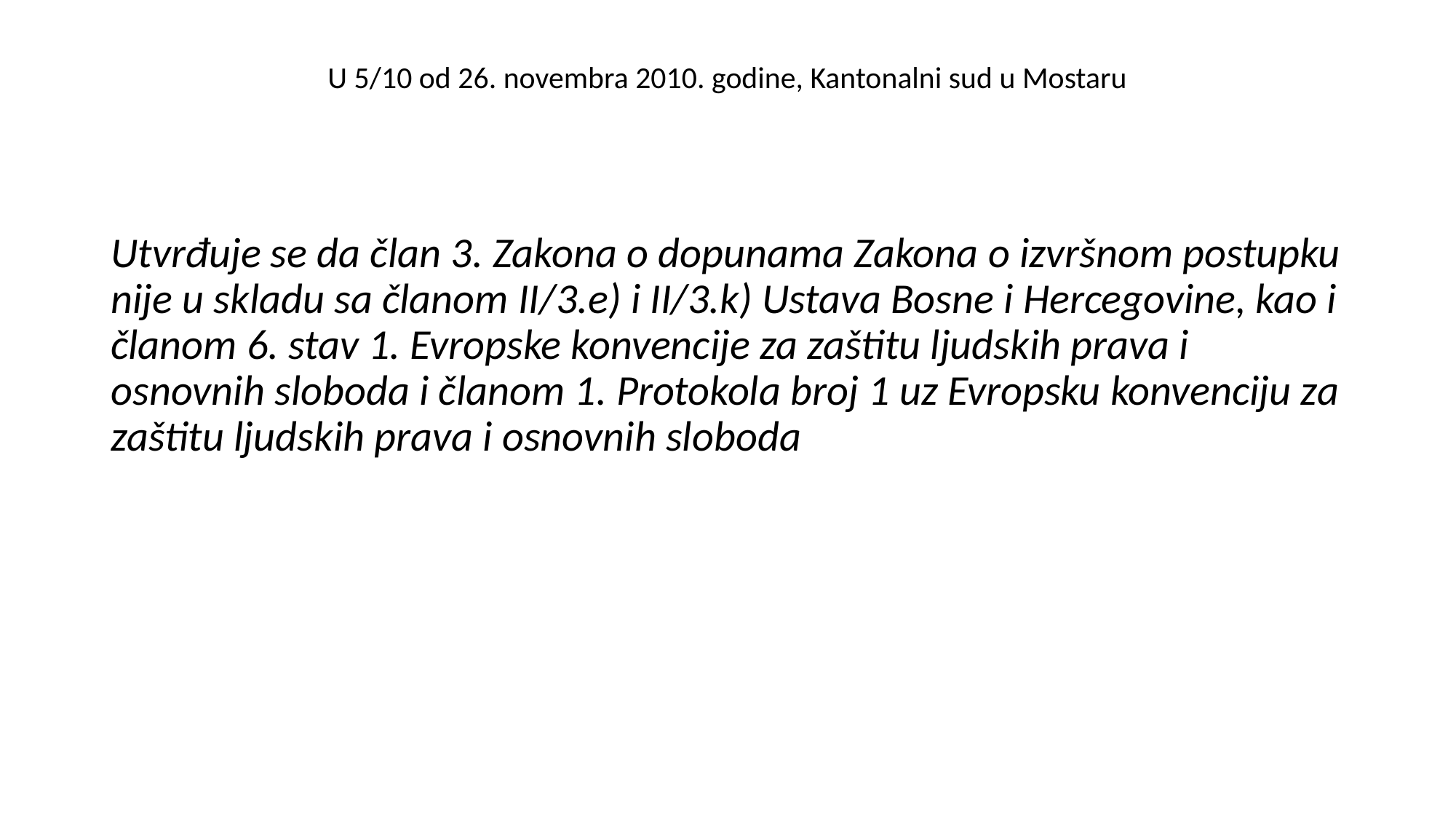

# U 5/10 od 26. novembra 2010. godine, Kantonalni sud u Mostaru

Utvrđuje se da član 3. Zakona o dopunama Zakona o izvršnom postupku nije u skladu sa članom II/3.e) i II/3.k) Ustava Bosne i Hercegovine, kao i članom 6. stav 1. Evropske konvencije za zaštitu ljudskih prava i osnovnih sloboda i članom 1. Protokola broj 1 uz Evropsku konvenciju za zaštitu ljudskih prava i osnovnih sloboda